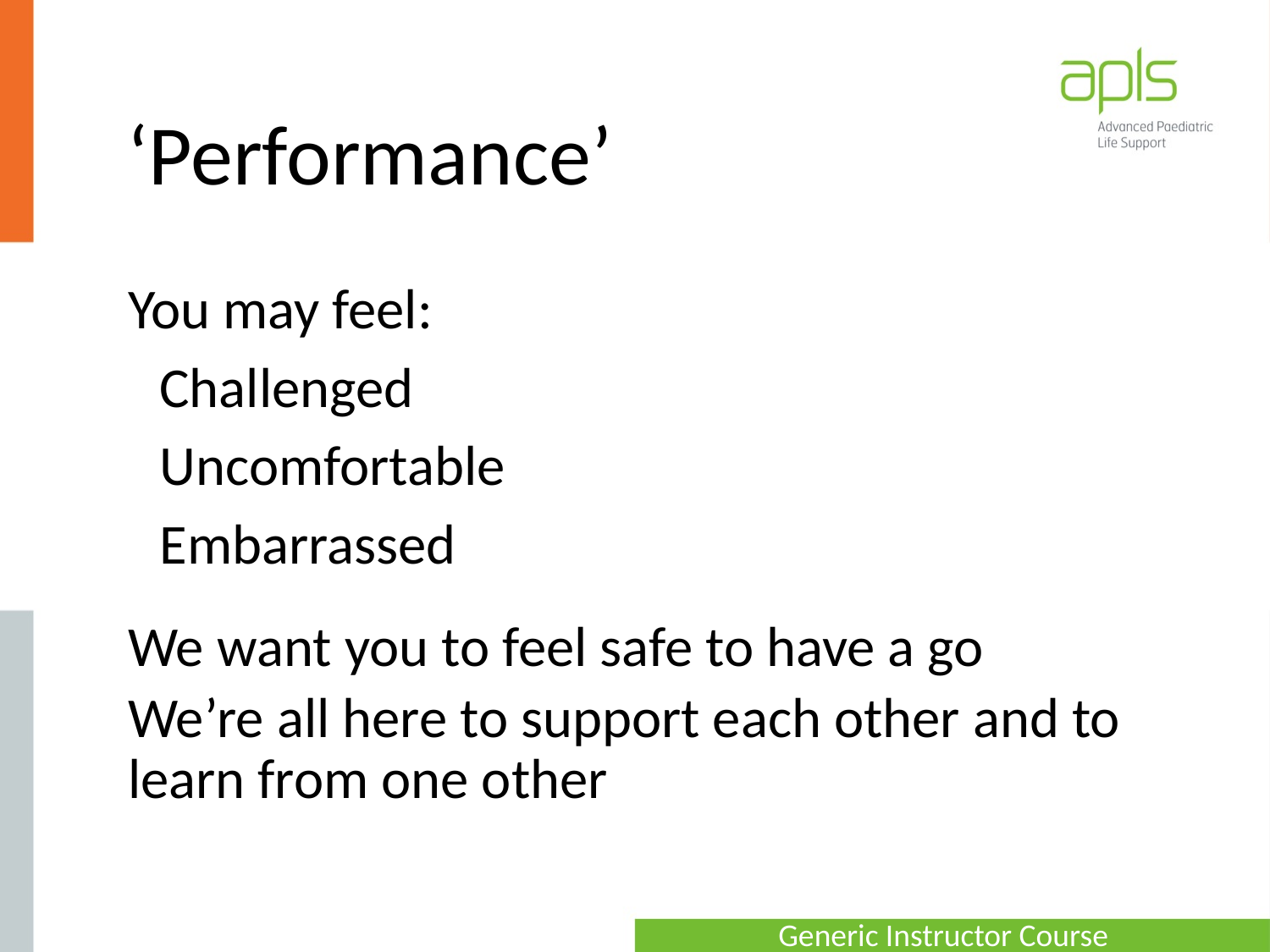

# ‘Performance’
You may feel:
Challenged
Uncomfortable
Embarrassed
We want you to feel safe to have a go
We’re all here to support each other and to learn from one other